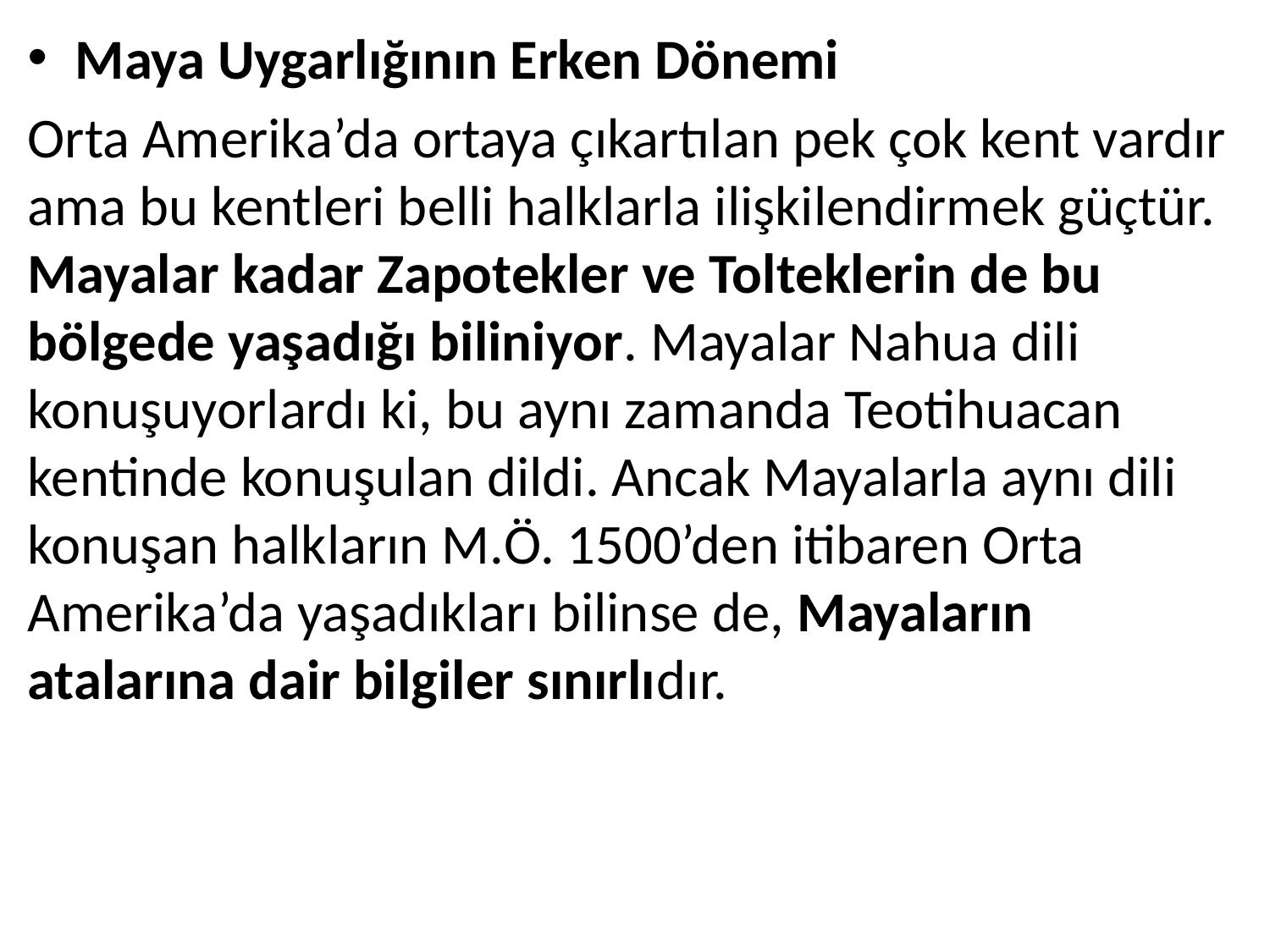

Maya Uygarlığının Erken Dönemi
Orta Amerika’da ortaya çıkartılan pek çok kent vardır ama bu kentleri belli halklarla ilişkilendirmek güçtür. Mayalar kadar Zapotekler ve Tolteklerin de bu bölgede yaşadığı biliniyor. Mayalar Nahua dili konuşuyorlardı ki, bu aynı zamanda Teotihuacan kentinde konuşulan dildi. Ancak Mayalarla aynı dili konuşan halkların M.Ö. 1500’den itibaren Orta Amerika’da yaşadıkları bilinse de, Mayaların atalarına dair bilgiler sınırlıdır.